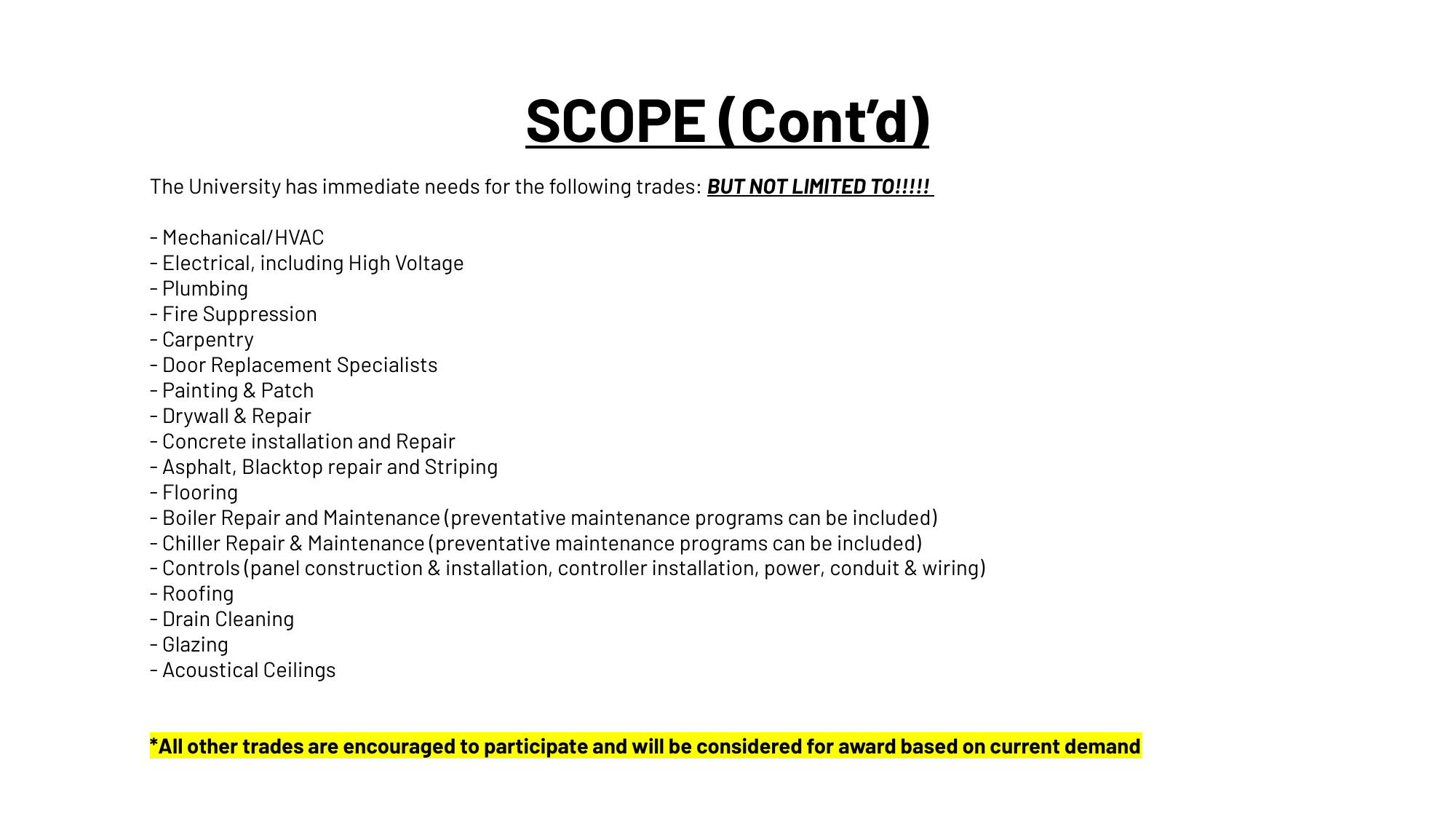

# SCOPE (Cont’d)
The University has immediate needs for the following trades: BUT NOT LIMITED TO!!!!!

- Mechanical/HVAC
- Electrical, including High Voltage
- Plumbing
- Fire Suppression
- Carpentry
- Door Replacement Specialists
- Painting & Patch
- Drywall & Repair
- Concrete installation and Repair
- Asphalt, Blacktop repair and Striping
- Flooring
- Boiler Repair and Maintenance (preventative maintenance programs can be included)
- Chiller Repair & Maintenance (preventative maintenance programs can be included)
- Controls (panel construction & installation, controller installation, power, conduit & wiring)
- Roofing
- Drain Cleaning
- Glazing
- Acoustical Ceilings

*All other trades are encouraged to participate and will be considered for award based on current demand